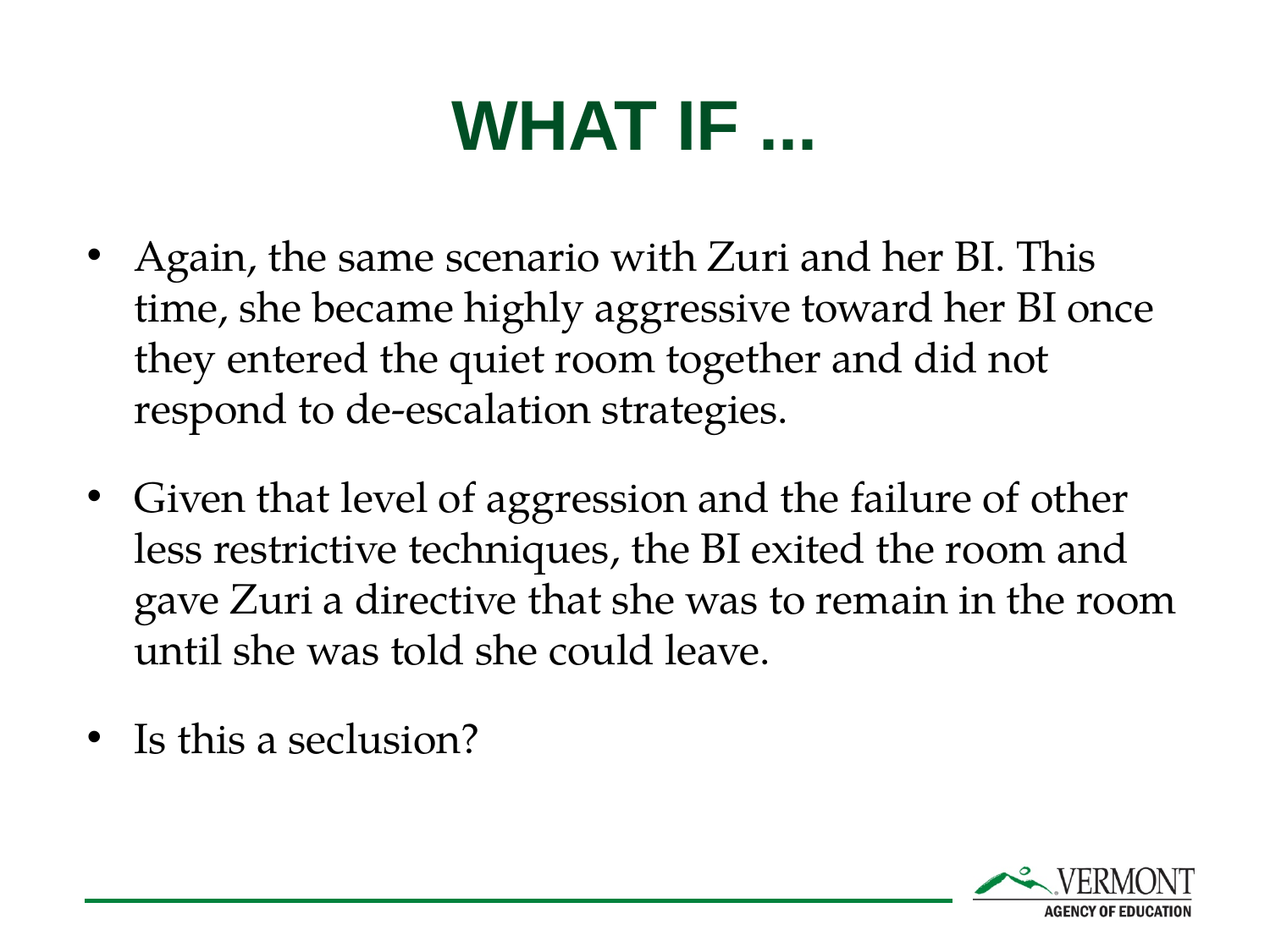

# WHAT IF ...
Again, the same scenario with Zuri and her BI. This time, she became highly aggressive toward her BI once they entered the quiet room together and did not respond to de-escalation strategies.

Given that level of aggression and the failure of other less restrictive techniques, the BI exited the room and gave Zuri a directive that she was to remain in the room until she was told she could leave.

Is this a seclusion?